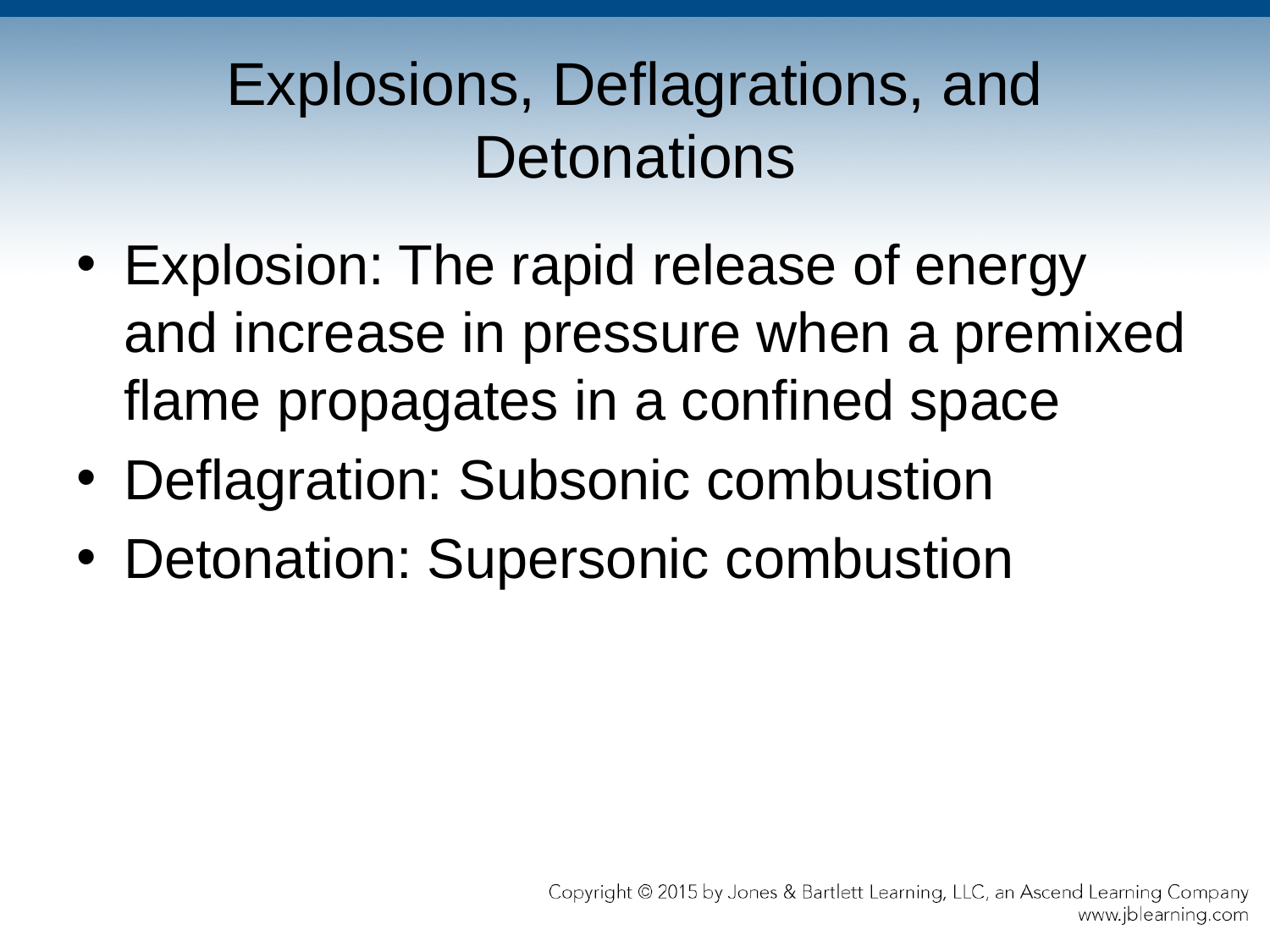

# Explosions, Deflagrations, and Detonations
Explosion: The rapid release of energy and increase in pressure when a premixed flame propagates in a confined space
Deflagration: Subsonic combustion
Detonation: Supersonic combustion